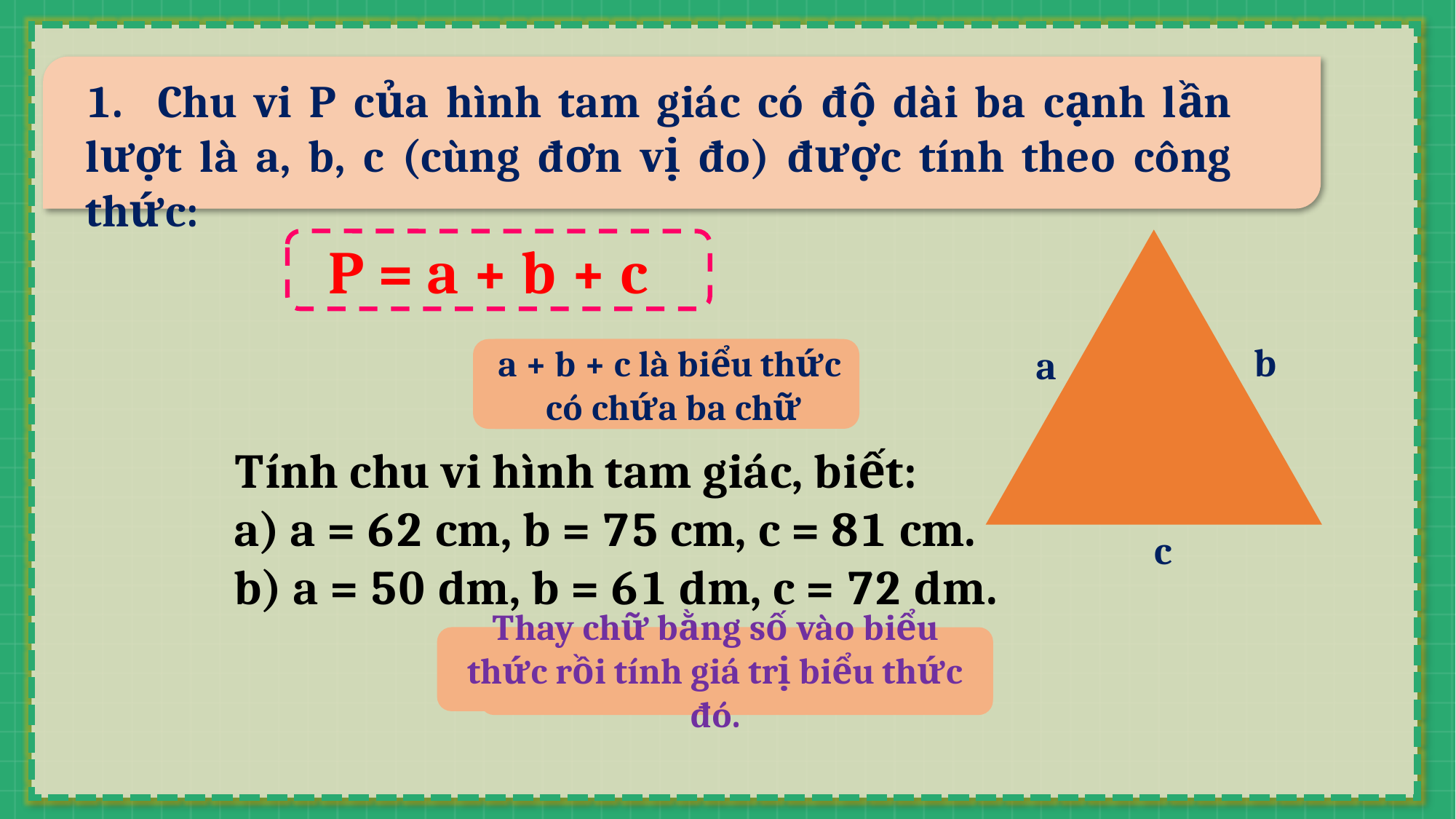

1.  Chu vi P của hình tam giác có độ dài ba cạnh lần lượt là a, b, c (cùng đơn vị đo) được tính theo công thức:

P = a + b + c

b
a
a + b + c là biểu thức chứa mấy chữ?
a + b + c là biểu thức  có chứa ba chữ
Tính chu vi hình tam giác, biết:
a) a = 62 cm, b = 75 cm, c = 81 cm.
b) a = 50 dm, b = 61 dm, c = 72 dm.
c
Thay chữ bằng số vào biểu thức rồi tính giá trị biểu thức đó.
Hãy nêu ý tưởng thực hiện?